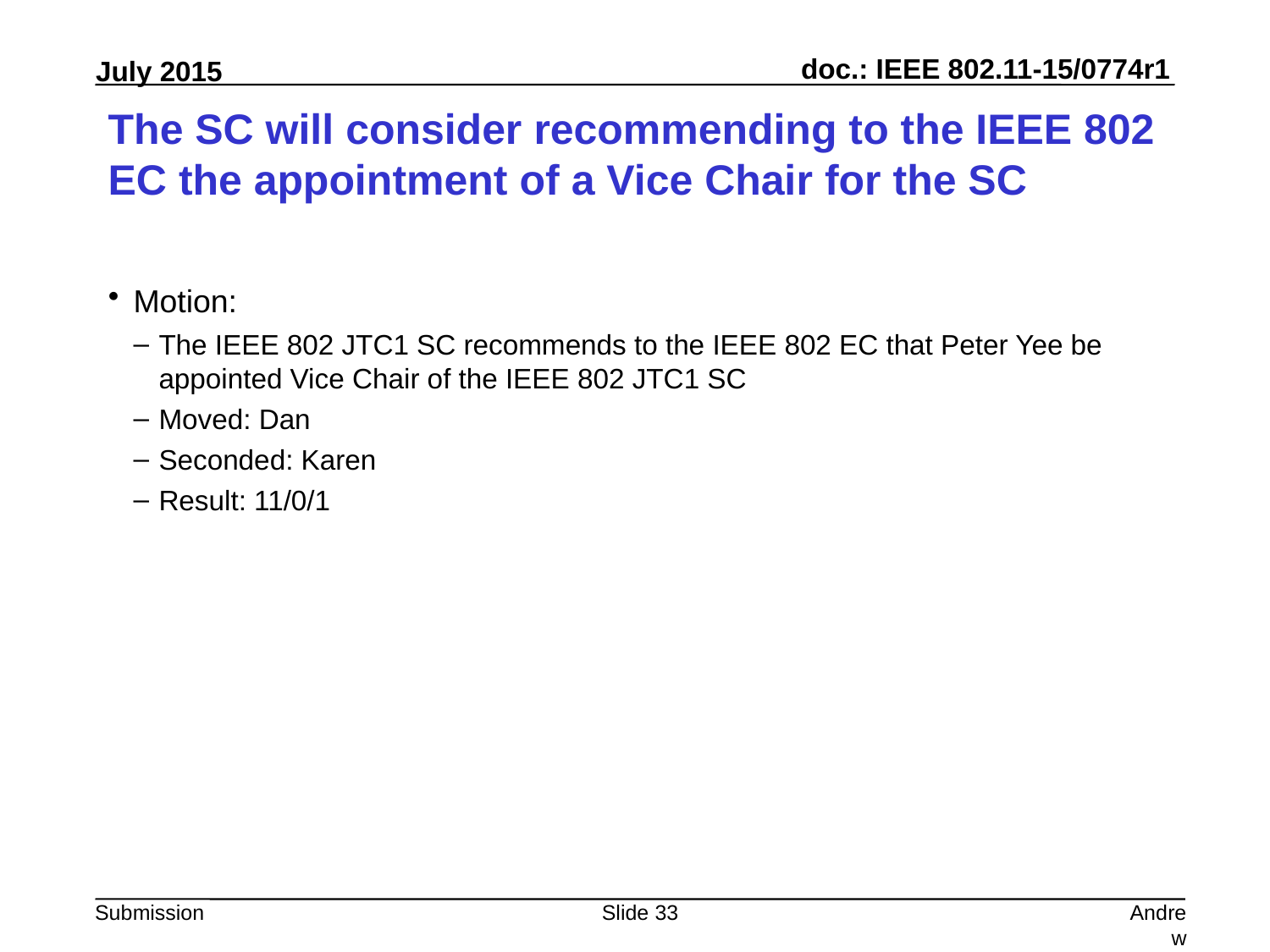

# The SC will consider recommending to the IEEE 802 EC the appointment of a Vice Chair for the SC
Motion:
The IEEE 802 JTC1 SC recommends to the IEEE 802 EC that Peter Yee be appointed Vice Chair of the IEEE 802 JTC1 SC
Moved: Dan
Seconded: Karen
Result: 11/0/1
Slide 33
Andrew Myles, Cisco